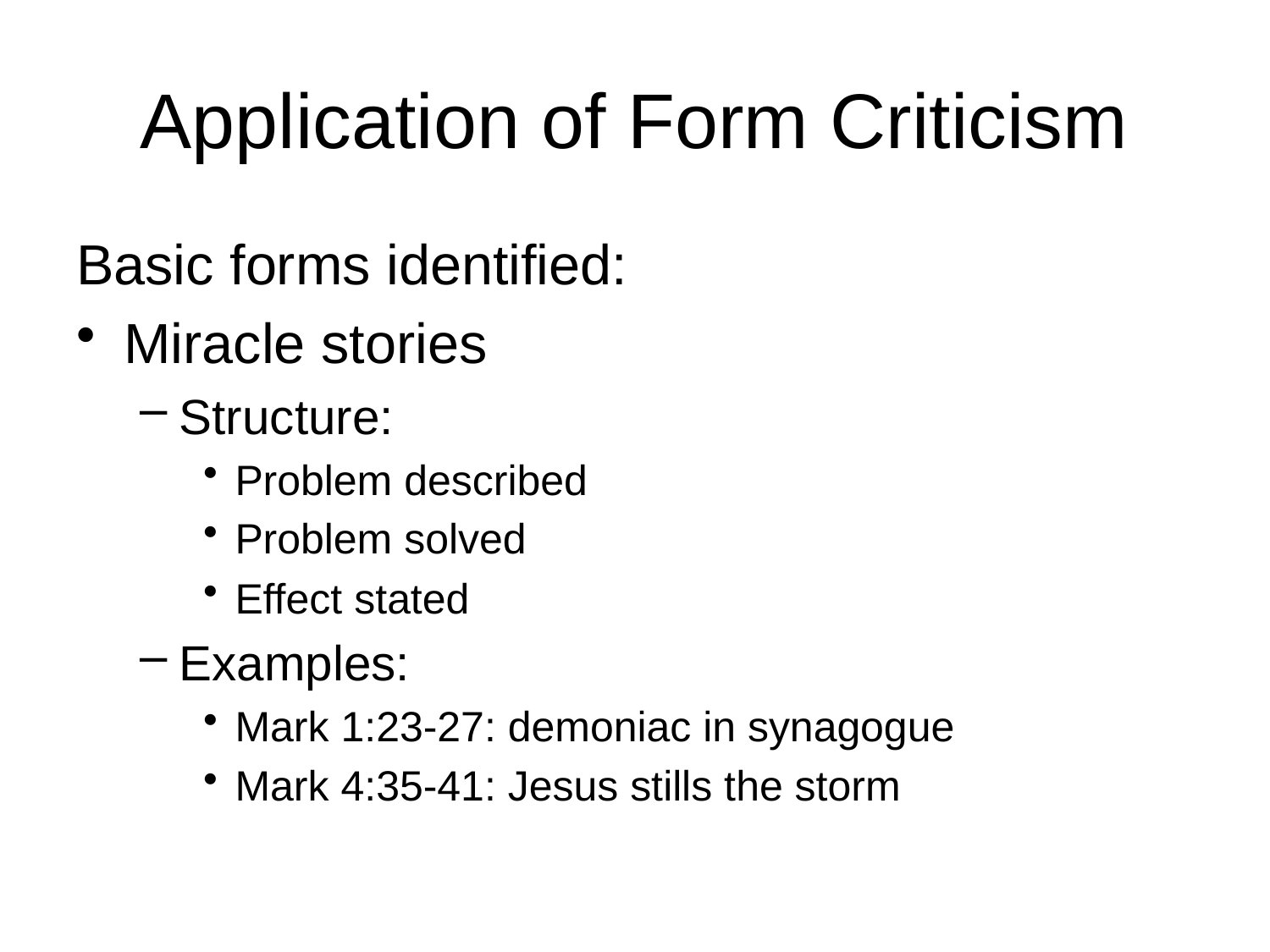

# Application of Form Criticism
Basic forms identified:
Miracle stories
Structure:
Problem described
Problem solved
Effect stated
Examples:
Mark 1:23-27: demoniac in synagogue
Mark 4:35-41: Jesus stills the storm